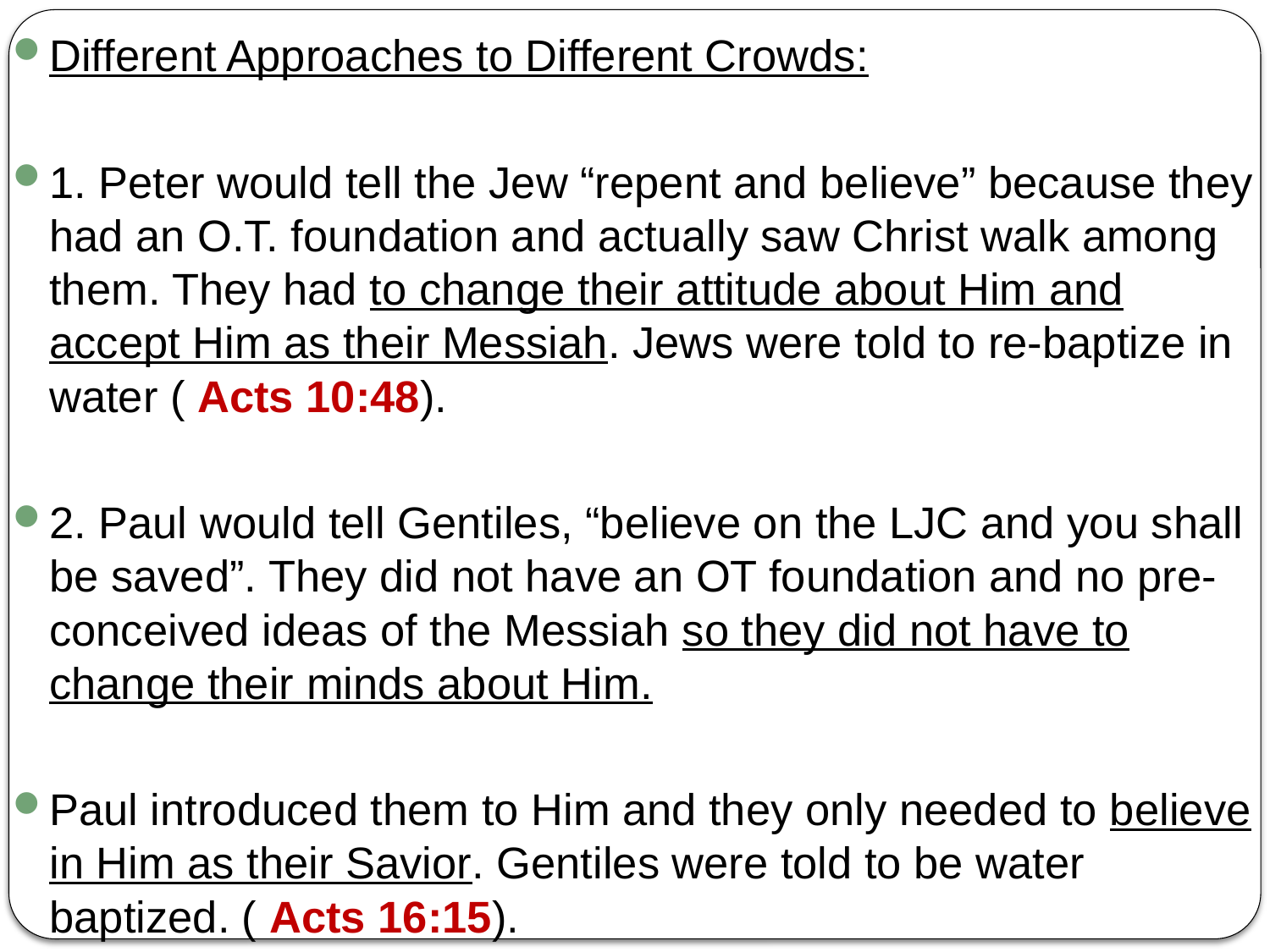

Different Approaches to Different Crowds:

1. Peter would tell the Jew “repent and believe” because they had an O.T. foundation and actually saw Christ walk among them. They had to change their attitude about Him and accept Him as their Messiah. Jews were told to re-baptize in water ( Acts 10:48).

2. Paul would tell Gentiles, “believe on the LJC and you shall be saved”. They did not have an OT foundation and no pre-conceived ideas of the Messiah so they did not have to change their minds about Him.

Paul introduced them to Him and they only needed to believe in Him as their Savior. Gentiles were told to be water baptized. ( Acts 16:15).